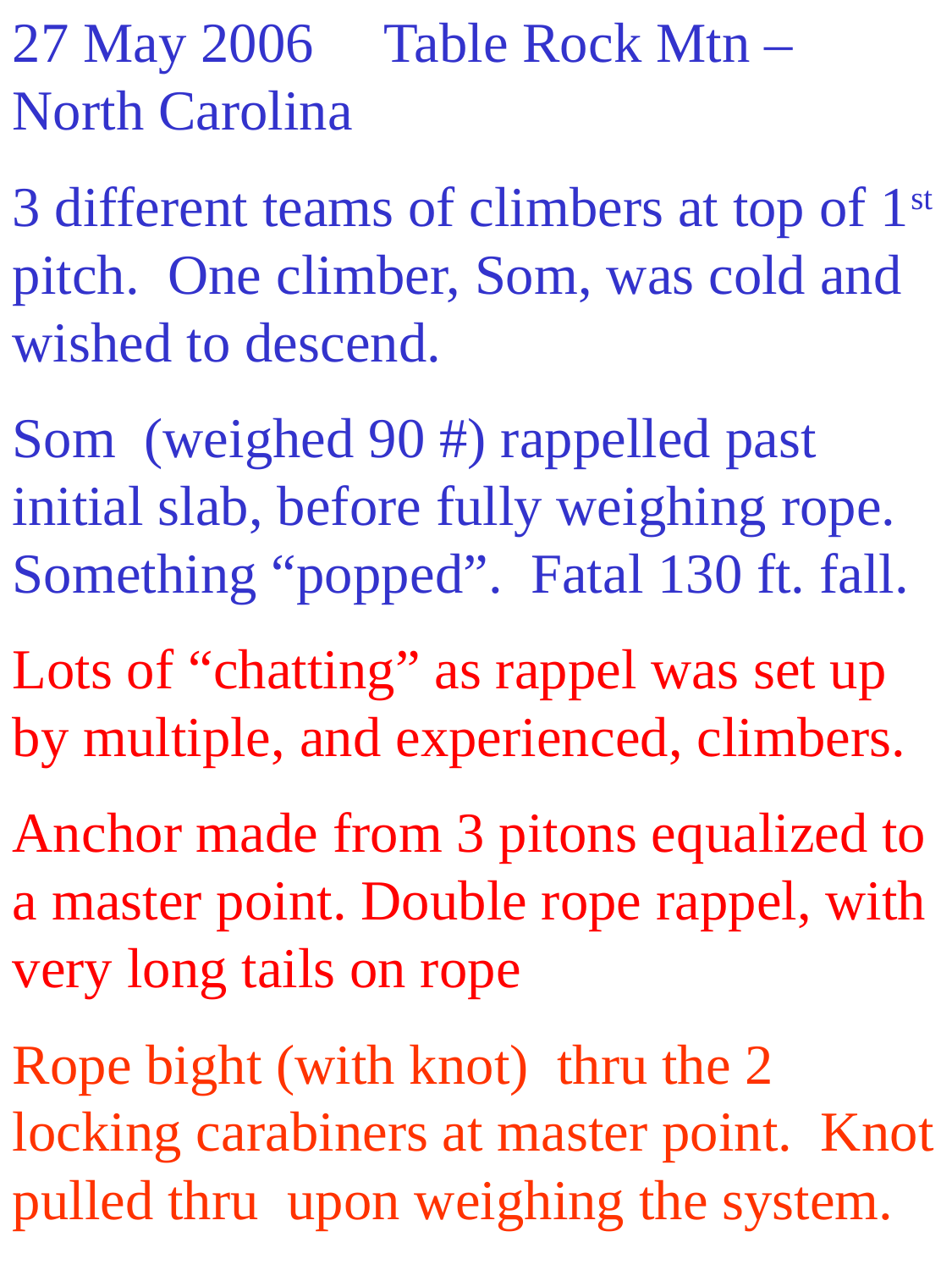

27 May 2006     Table Rock Mtn – North Carolina
3 different teams of climbers at top of 1st pitch.  One climber, Som, was cold and wished to descend.
Som  (weighed 90 #) rappelled past initial slab, before fully weighing rope.  Something “popped”.  Fatal 130 ft. fall.
Lots of “chatting” as rappel was set up by multiple, and experienced, climbers.
Anchor made from 3 pitons equalized to a master point. Double rope rappel, with very long tails on rope
Rope bight (with knot)  thru the 2 locking carabiners at master point.  Knot pulled thru  upon weighing the system.